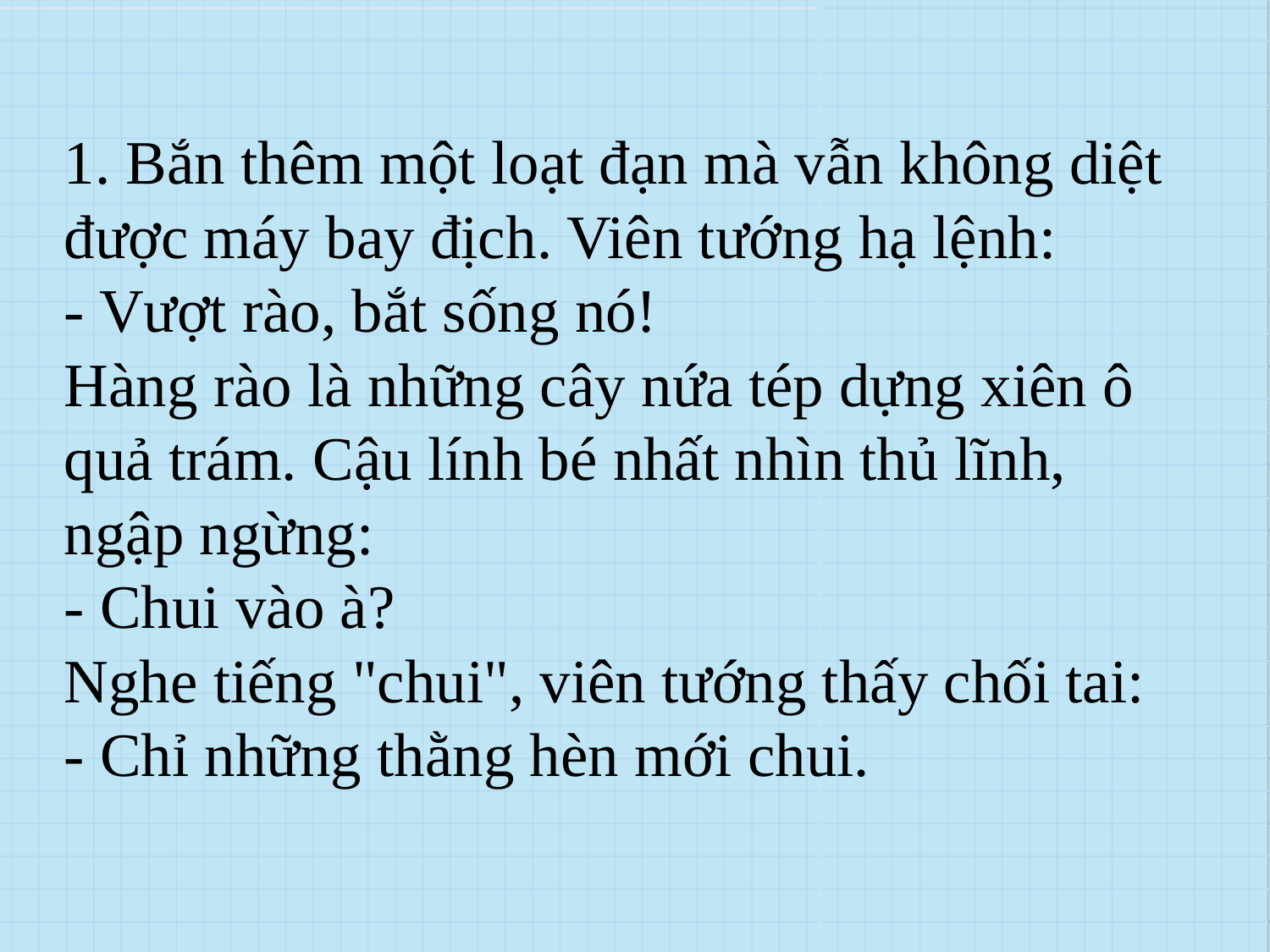

1. Bắn thêm một loạt đạn mà vẫn không diệt được máy bay địch. Viên tướng hạ lệnh:
- Vượt rào, bắt sống nó!
Hàng rào là những cây nứa tép dựng xiên ô quả trám. Cậu lính bé nhất nhìn thủ lĩnh, ngập ngừng:
- Chui vào à?
Nghe tiếng "chui", viên tướng thấy chối tai:
- Chỉ những thằng hèn mới chui.